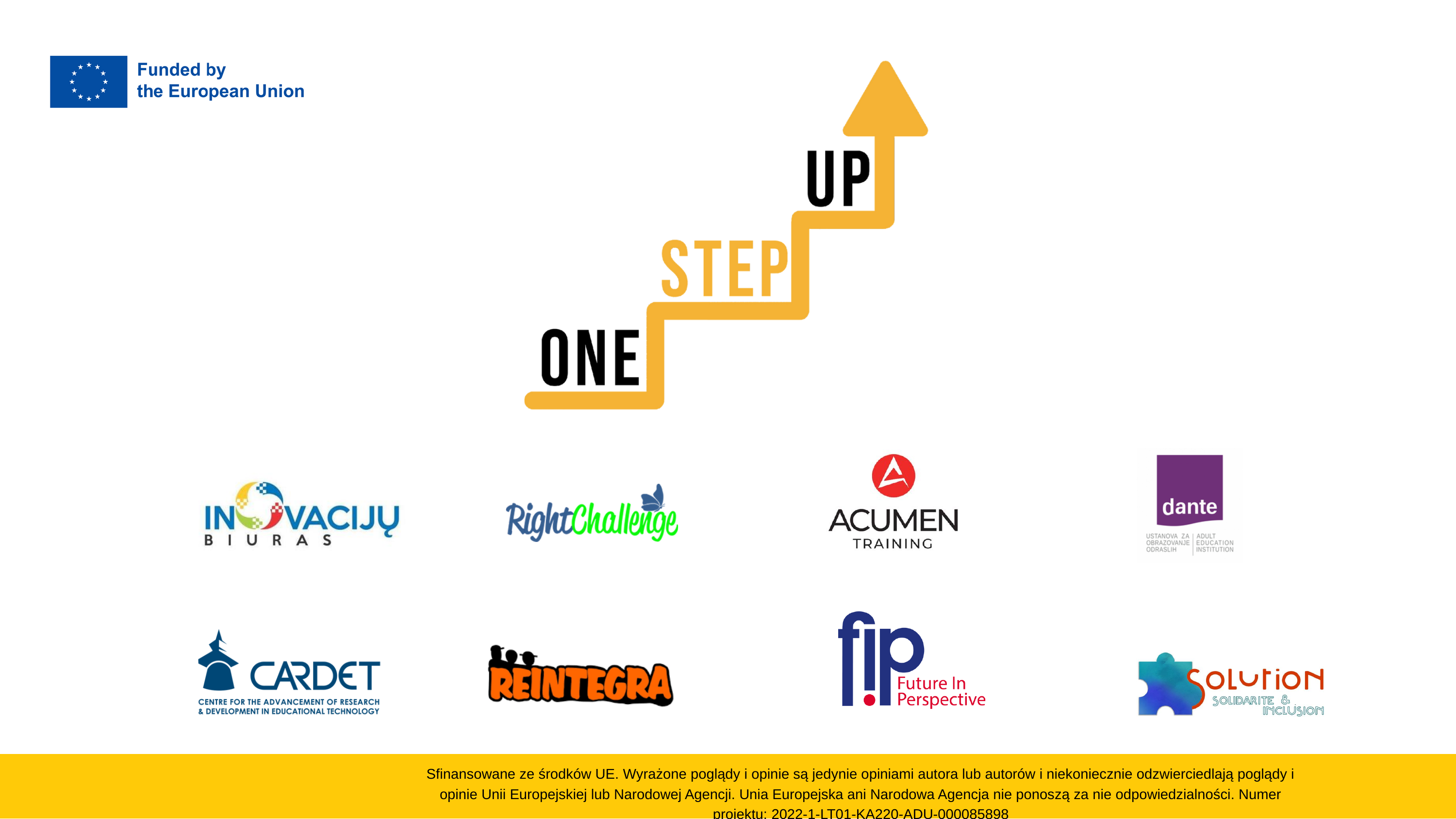

Sfinansowane ze środków UE. Wyrażone poglądy i opinie są jedynie opiniami autora lub autorów i niekoniecznie odzwierciedlają poglądy i opinie Unii Europejskiej lub Narodowej Agencji. Unia Europejska ani Narodowa Agencja nie ponoszą za nie odpowiedzialności. Numer projektu: 2022-1-LT01-KA220-ADU-000085898